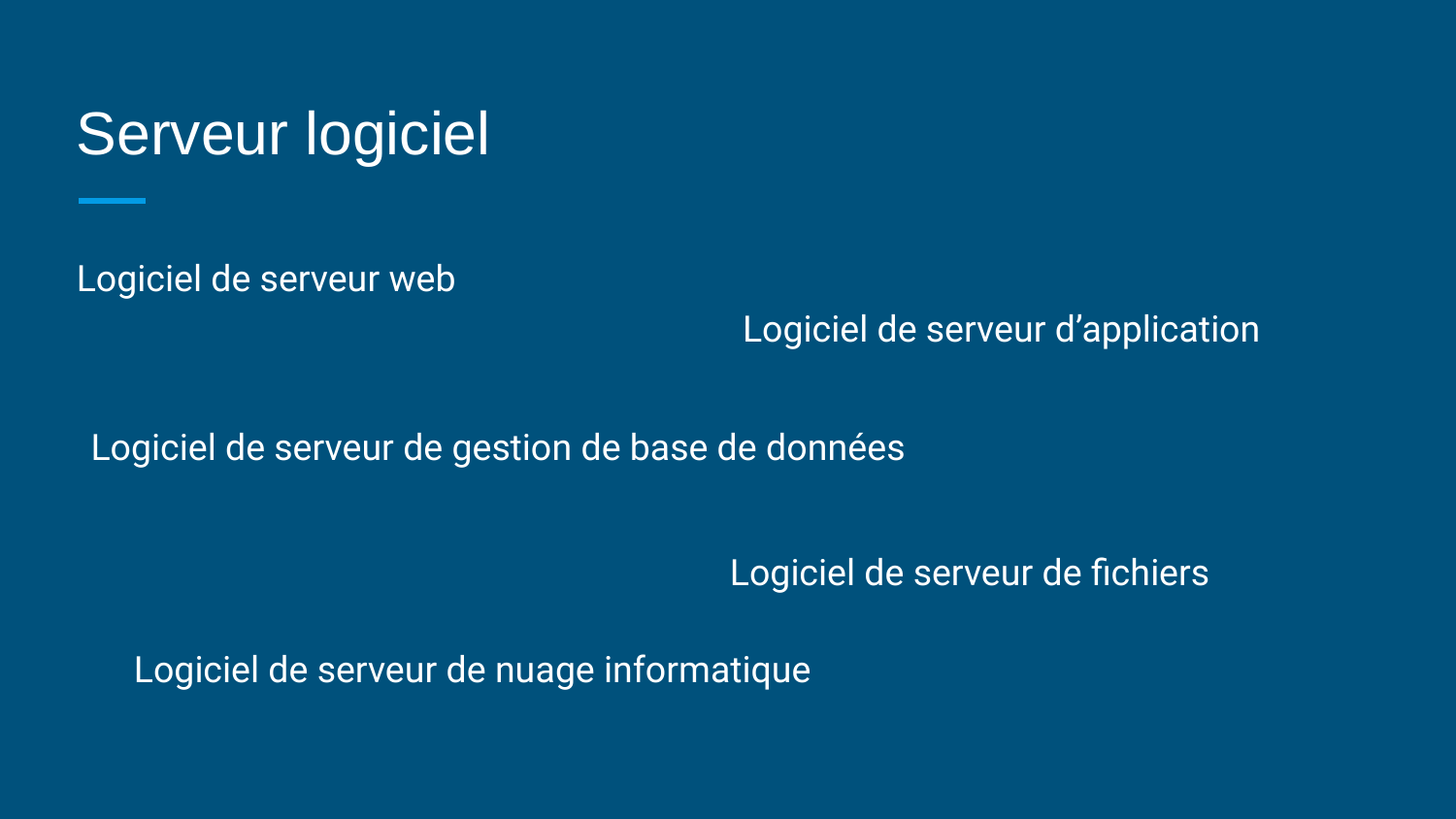

# Serveur logiciel
Logiciel de serveur web
Logiciel de serveur d’application
Logiciel de serveur de gestion de base de données
Logiciel de serveur de fichiers
Logiciel de serveur de nuage informatique